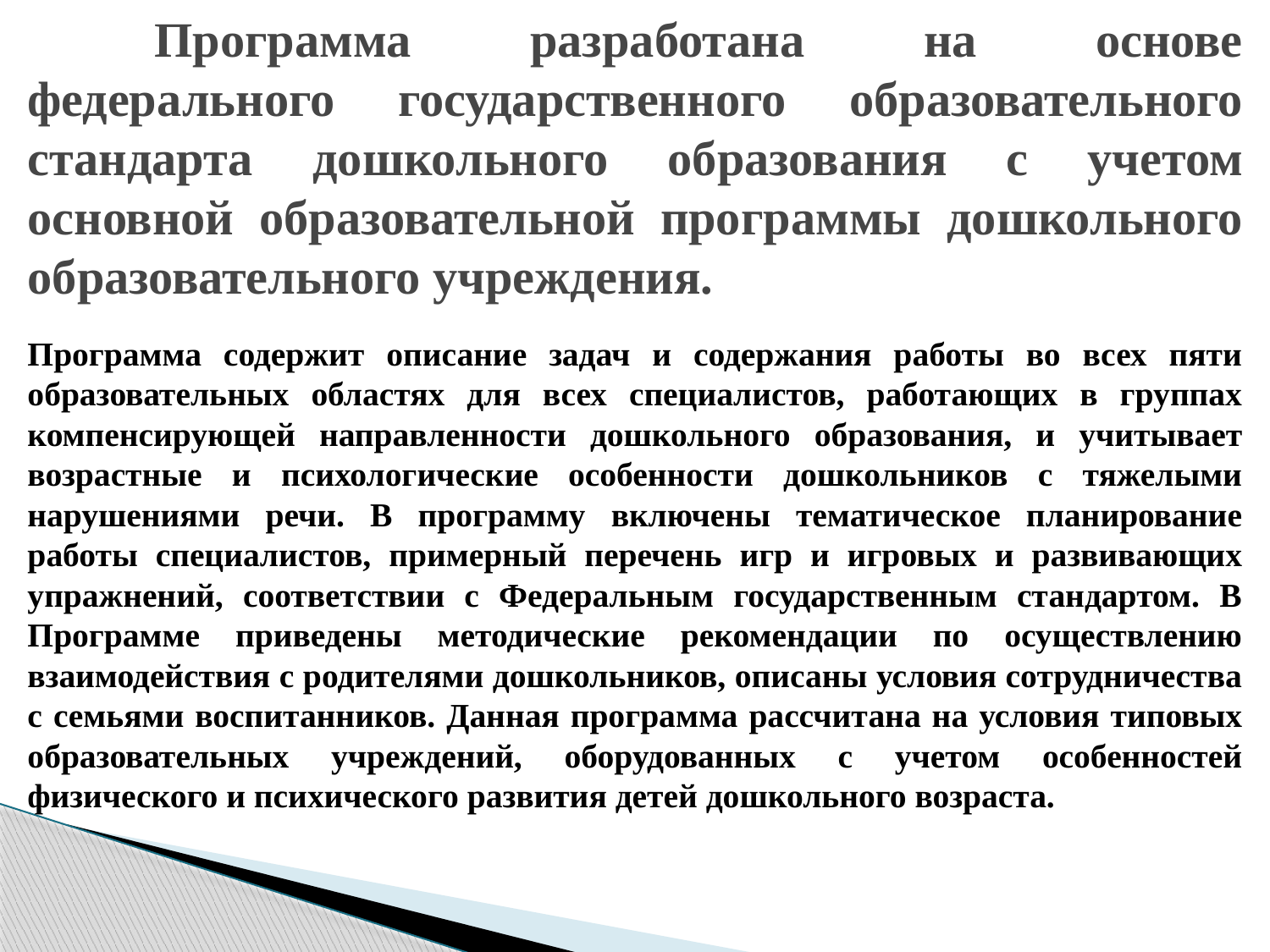

Программа разработана на основе федерального государственного образовательного стандарта дошкольного образования с учетом основной образовательной программы дошкольного образовательного учреждения.
Программа содержит описание задач и содержания работы во всех пяти образовательных областях для всех специалистов, работающих в группах компенсирующей направленности дошкольного образования, и учитывает возрастные и психологические особенности дошкольников с тяжелыми нарушениями речи. В программу включены тематическое планирование работы специалистов, примерный перечень игр и игровых и развивающих упражнений, соответствии с Федеральным государственным стандартом. В Программе приведены методические рекомендации по осуществлению взаимодействия с родителями дошкольников, описаны условия сотрудничества с семьями воспитанников. Данная программа рассчитана на условия типовых образовательных учреждений, оборудованных с учетом особенностей физического и психического развития детей дошкольного возраста.